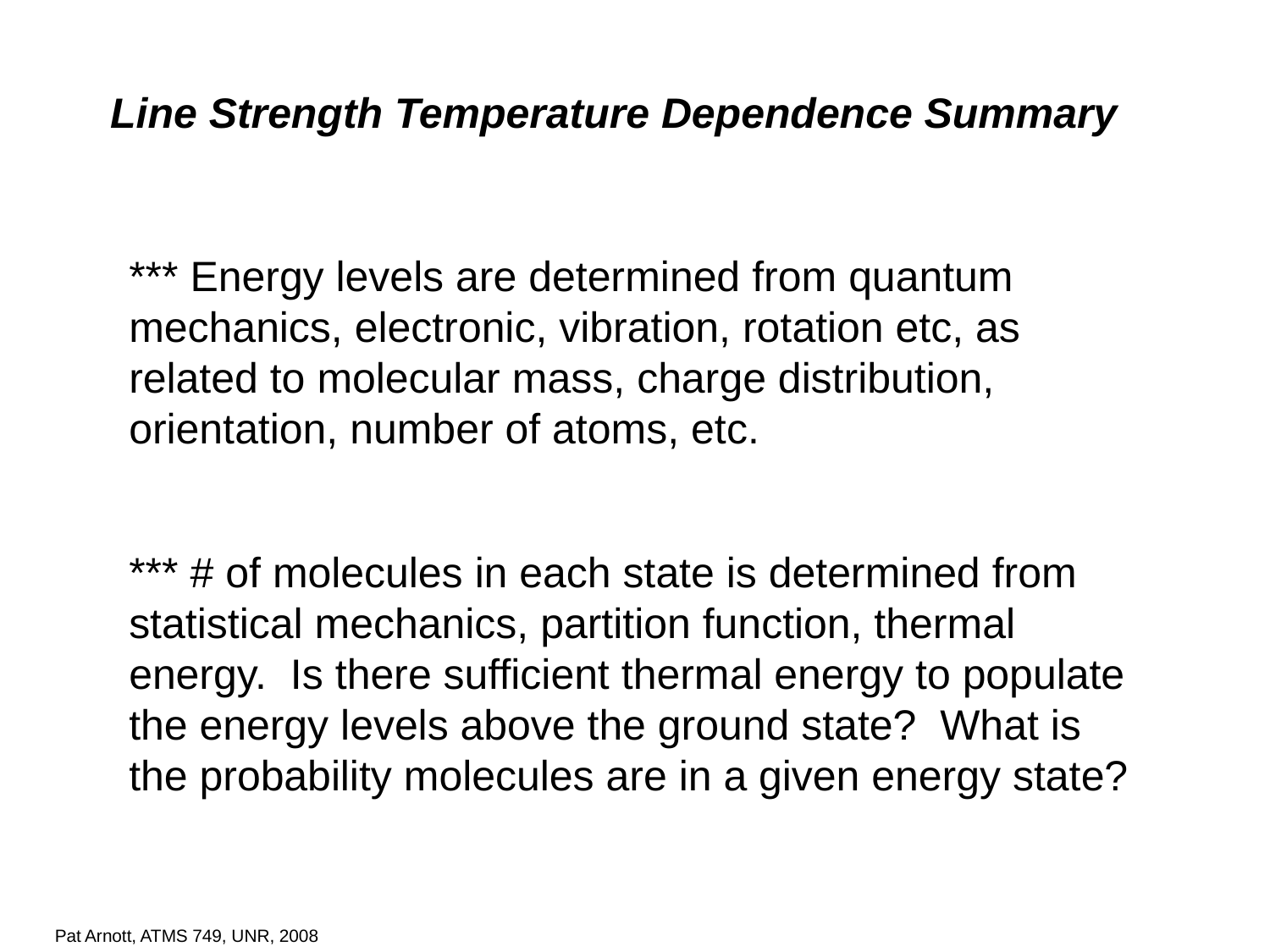

# Line Strength Temperature Dependence Summary
*** Energy levels are determined from quantum mechanics, electronic, vibration, rotation etc, as related to molecular mass, charge distribution, orientation, number of atoms, etc.

*** # of molecules in each state is determined from statistical mechanics, partition function, thermal energy.  Is there sufficient thermal energy to populate the energy levels above the ground state?  What is the probability molecules are in a given energy state?